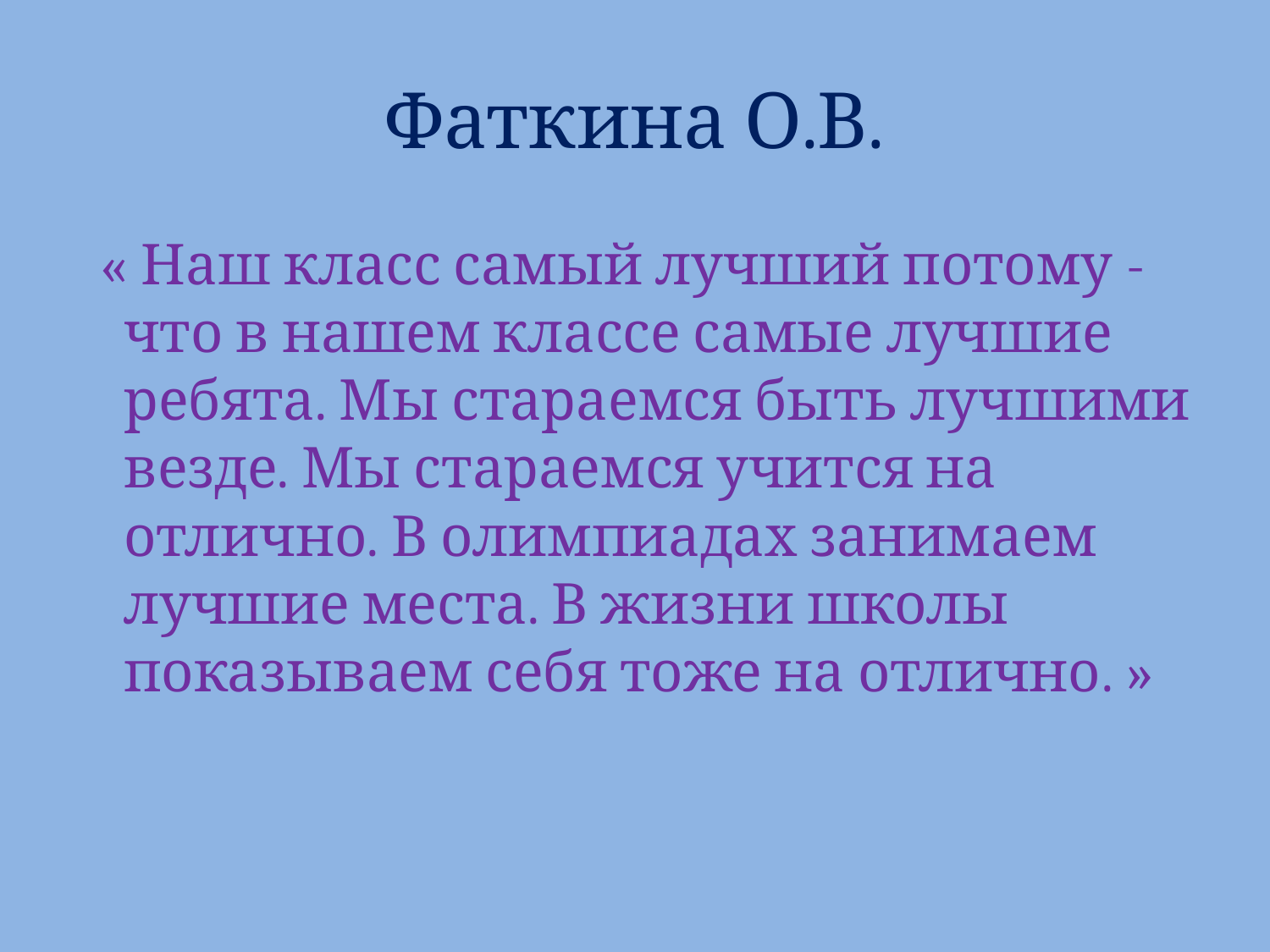

# Фаткина О.В.
  « Наш класс самый лучший потому - что в нашем классе самые лучшие ребята. Мы стараемся быть лучшими везде. Мы стараемся учится на отлично. В олимпиадах занимаем лучшие места. В жизни школы показываем себя тоже на отлично. »